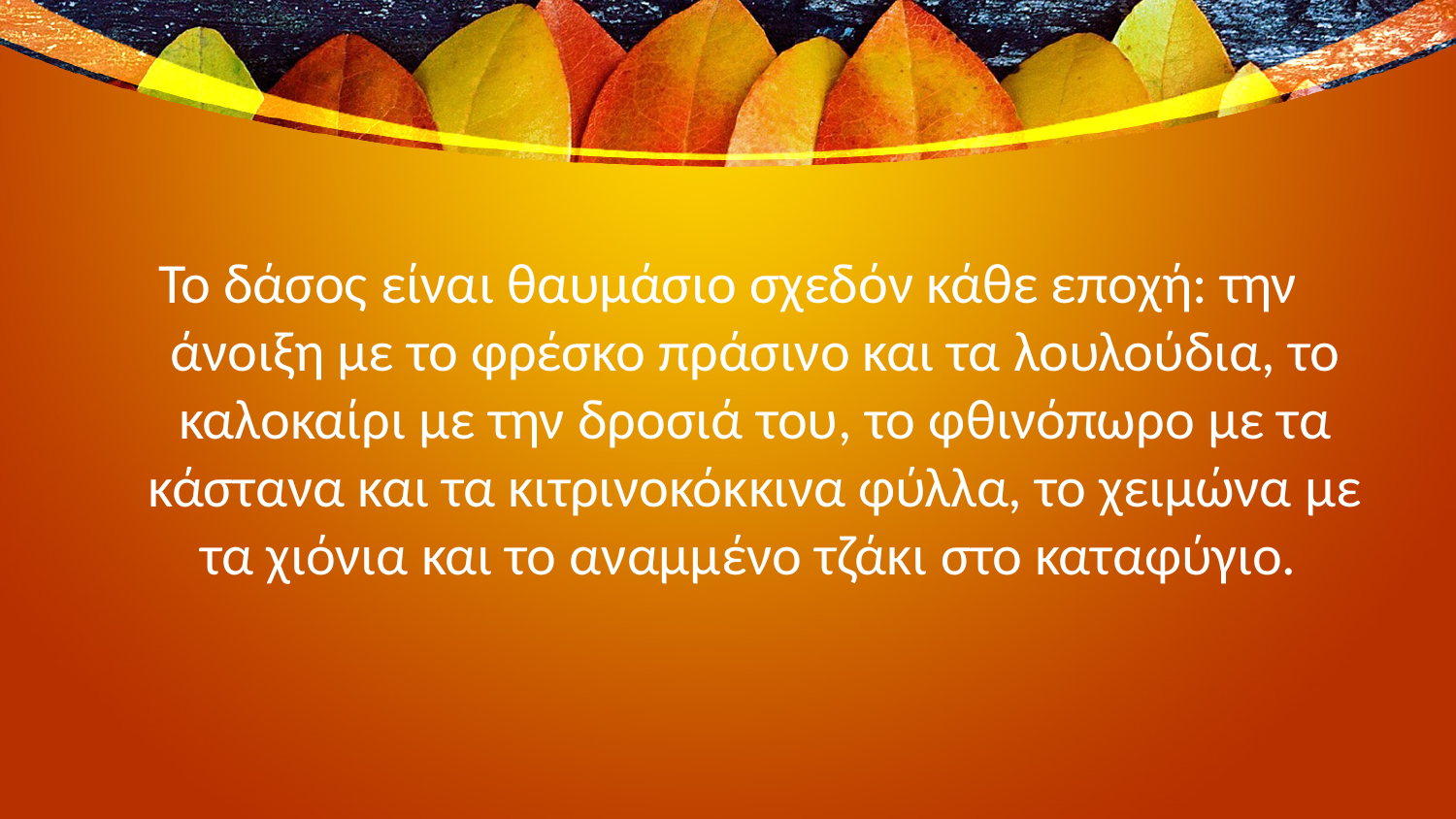

Το δάσος είναι θαυμάσιο σχεδόν κάθε εποχή: την άνοιξη με το φρέσκο πράσινο και τα λουλούδια, το καλοκαίρι με την δροσιά του, το φθινόπωρο με τα κάστανα και τα κιτρινοκόκκινα φύλλα, το χειμώνα με τα χιόνια και το αναμμένο τζάκι στο καταφύγιο.